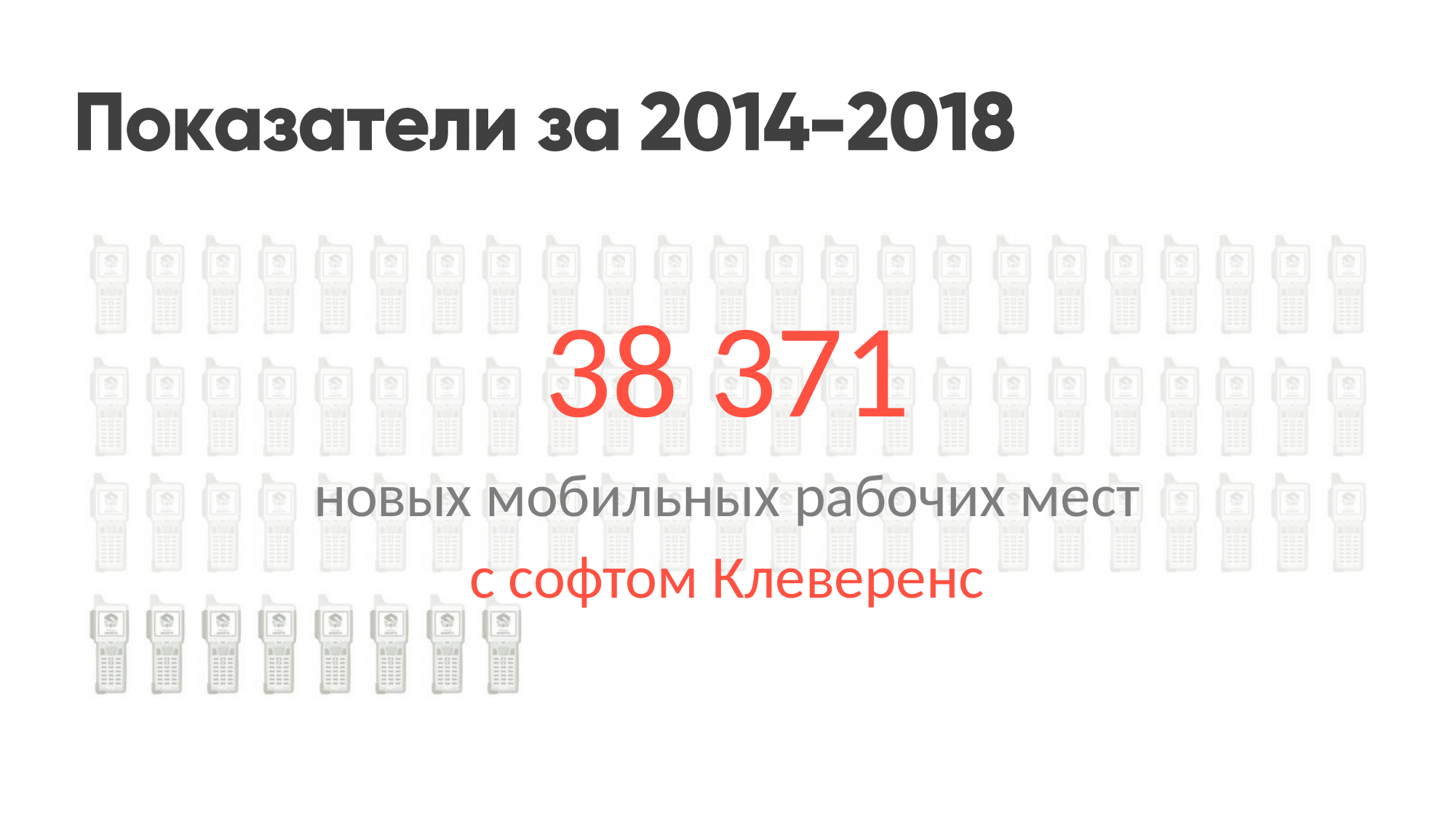

38 371
новых мобильных рабочих мест
с софтом Клеверенс